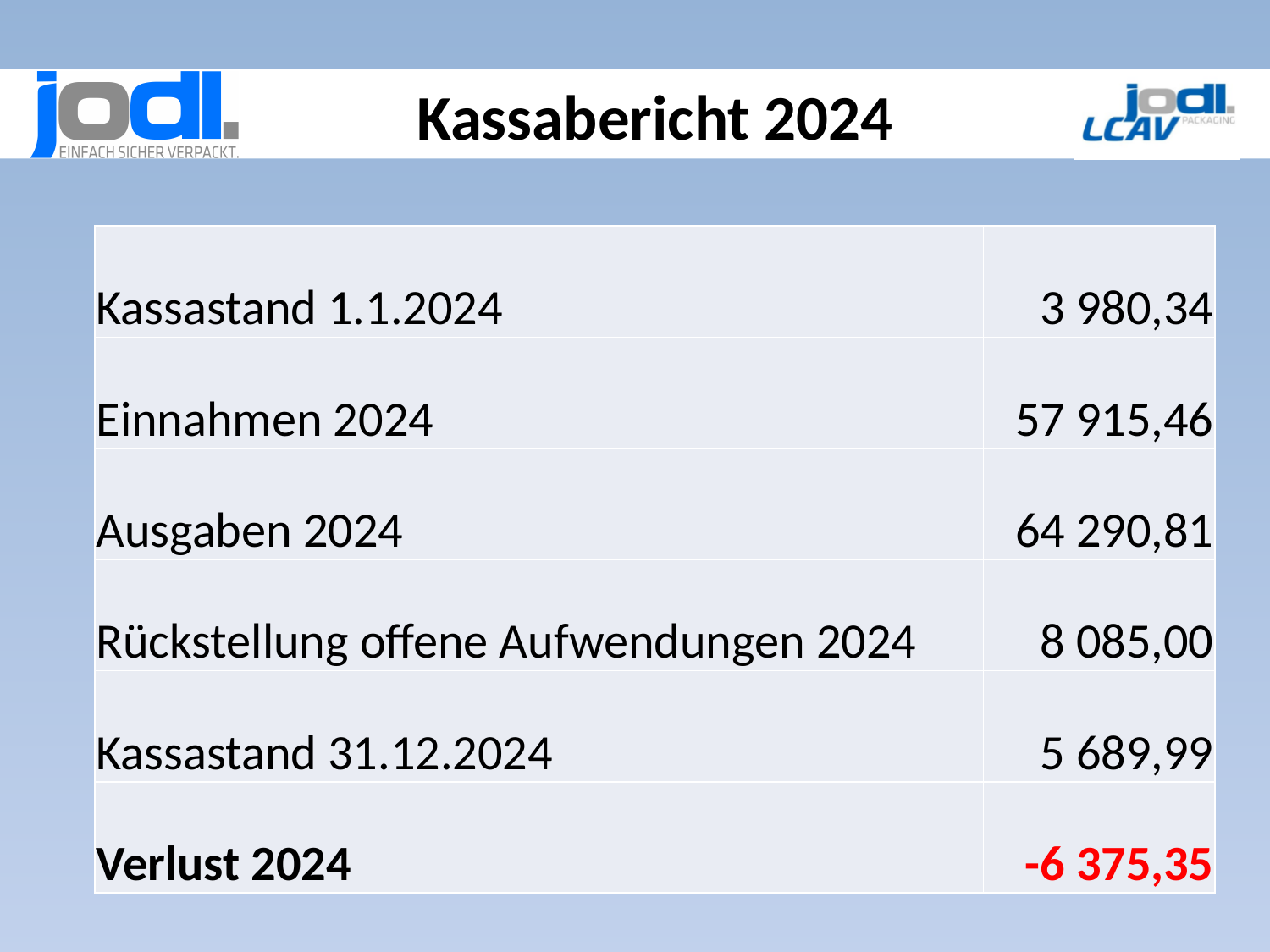

# Kassabericht 2024
| Kassastand 1.1.2024 | 3 980,34 |
| --- | --- |
| Einnahmen 2024 | 57 915,46 |
| Ausgaben 2024 | 64 290,81 |
| Rückstellung offene Aufwendungen 2024 | 8 085,00 |
| Kassastand 31.12.2024 | 5 689,99 |
| Verlust 2024 | -6 375,35 |